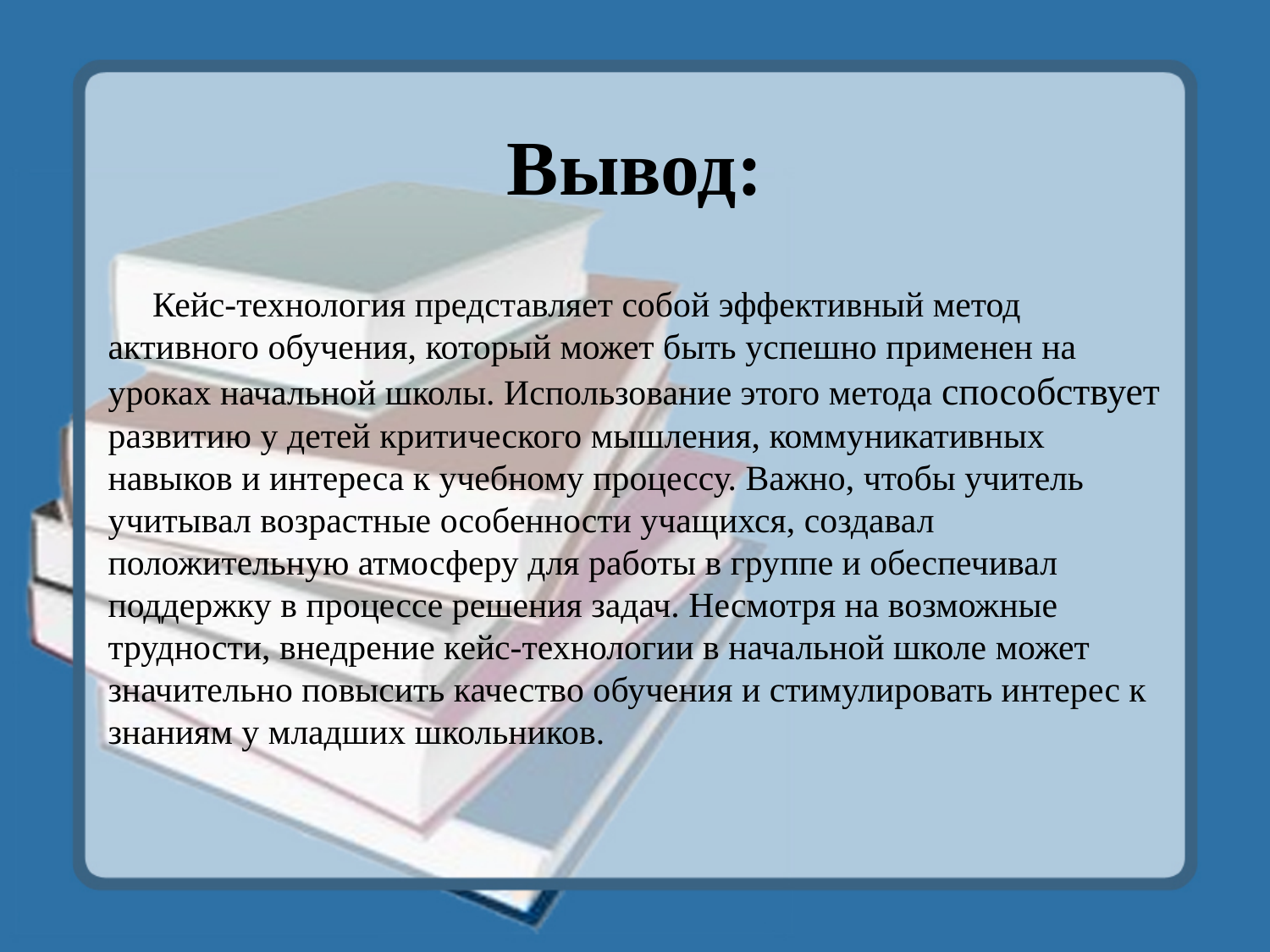

# Вывод:
     Кейс-технология представляет собой эффективный метод активного обучения, который может быть успешно применен на уроках начальной школы. Использование этого метода способствует развитию у детей критического мышления, коммуникативных навыков и интереса к учебному процессу. Важно, чтобы учитель учитывал возрастные особенности учащихся, создавал положительную атмосферу для работы в группе и обеспечивал поддержку в процессе решения задач. Несмотря на возможные трудности, внедрение кейс-технологии в начальной школе может значительно повысить качество обучения и стимулировать интерес к знаниям у младших школьников.